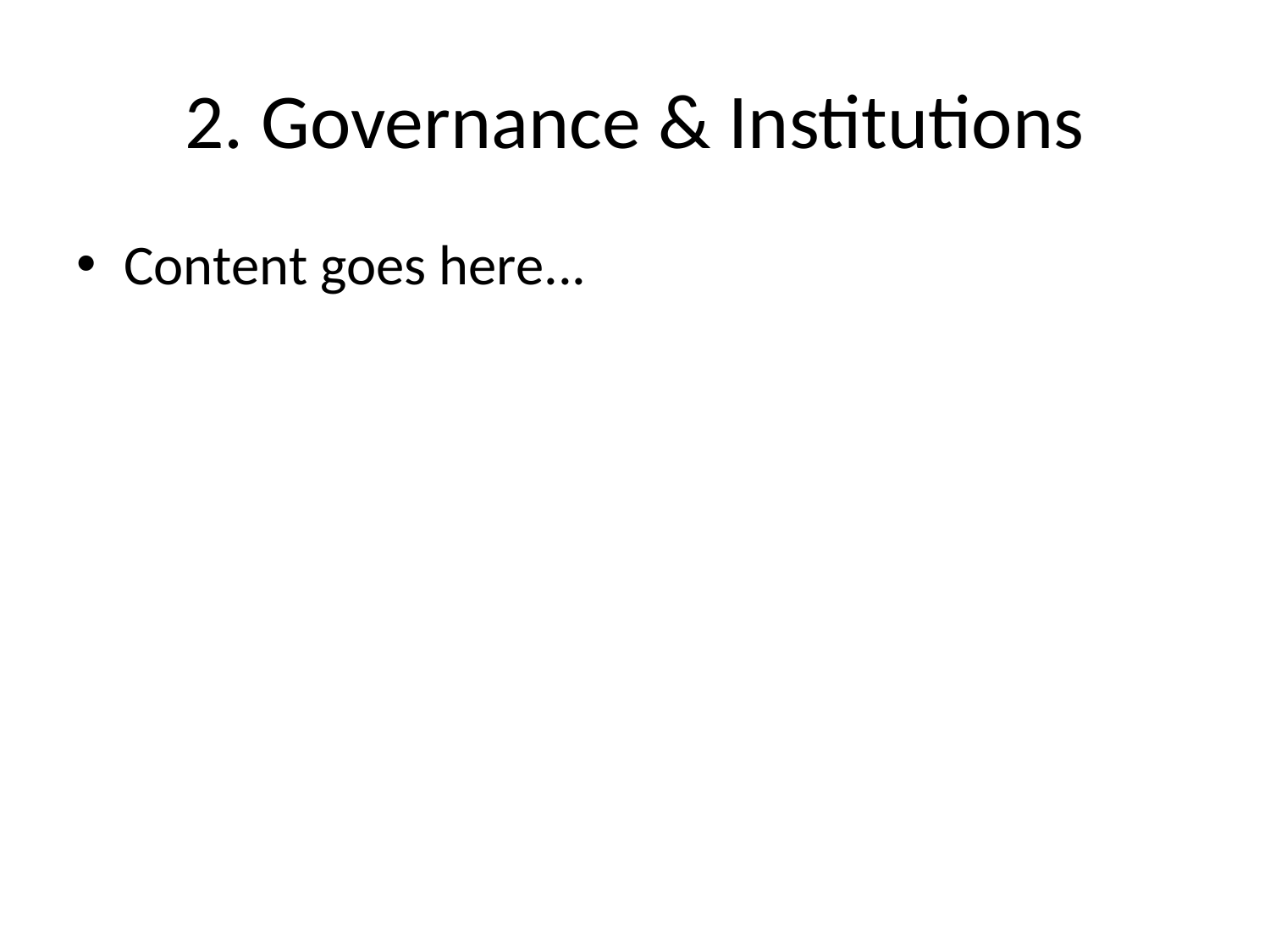

# 2. Governance & Institutions
Content goes here...